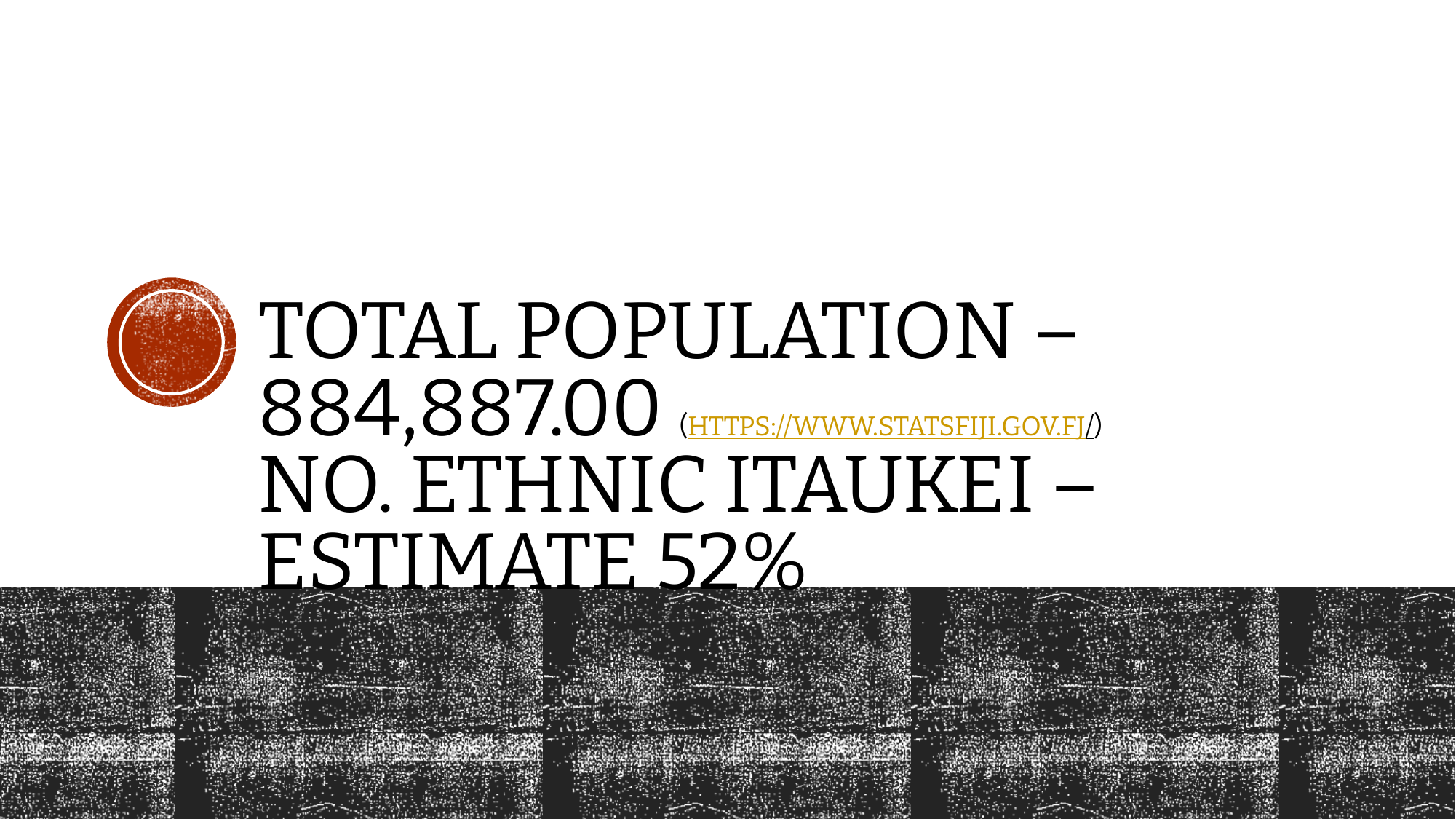

# Total Population – 884,887.00 (https://www.statsfiji.gov.fj/) No. Ethnic iTaukei – estimate 52%